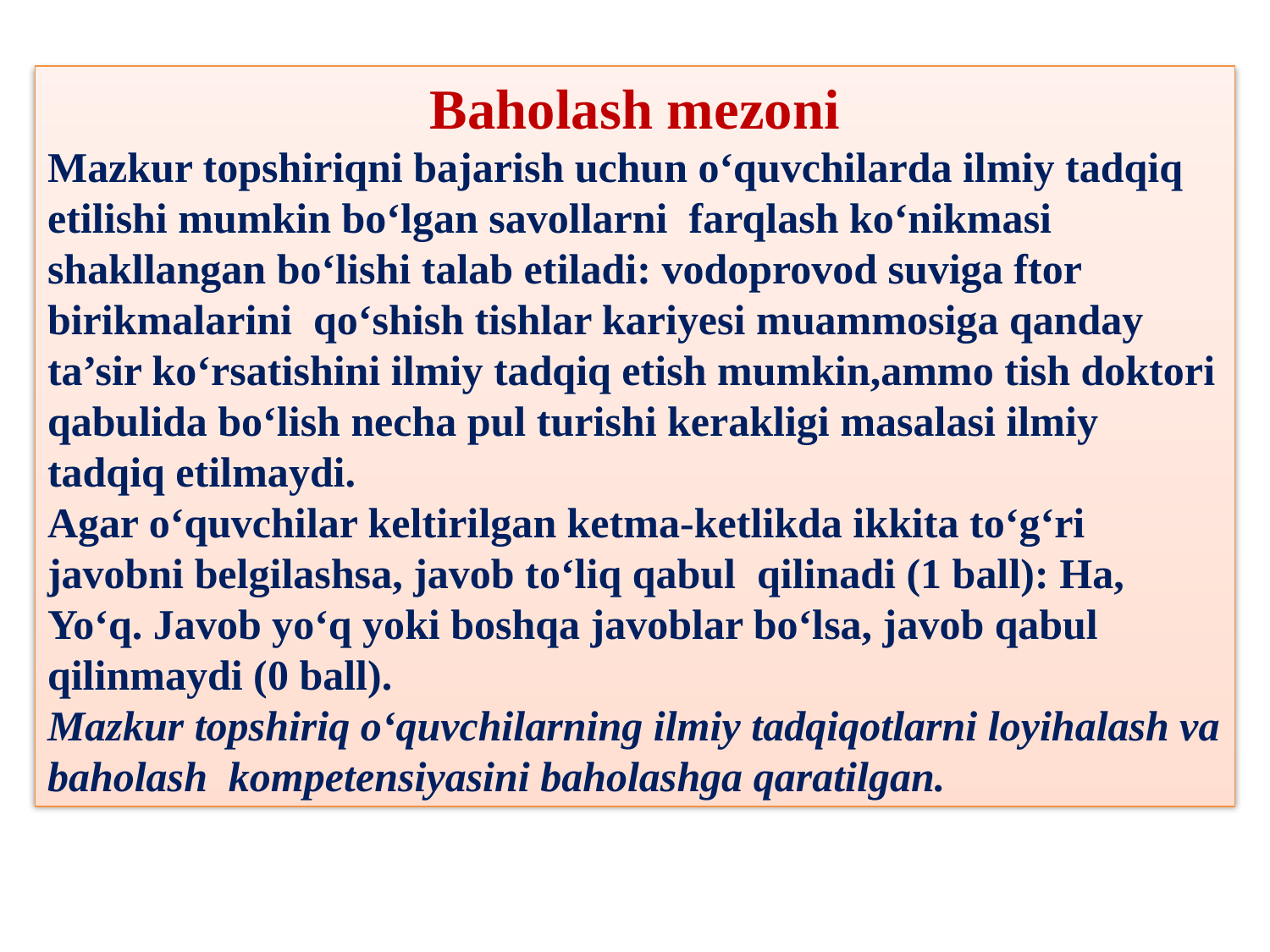

Baholash mezoni
Mazkur topshiriqni bajarish uchun o‘quvchilarda ilmiy tadqiq etilishi mumkin bo‘lgan savollarni  farqlash ko‘nikmasi shakllangan bo‘lishi talab etiladi: vodoprovod suviga ftor birikmalarini  qo‘shish tishlar kariyesi muammosiga qanday ta’sir ko‘rsatishini ilmiy tadqiq etish mumkin,ammo tish doktori qabulida bo‘lish necha pul turishi kerakligi masalasi ilmiy tadqiq etilmaydi.
Agar o‘quvchilar keltirilgan ketma-ketlikda ikkita to‘g‘ri javobni belgilashsa, javob to‘liq qabul  qilinadi (1 ball): Ha, Yo‘q. Javob yo‘q yoki boshqa javoblar bo‘lsa, javob qabul qilinmaydi (0 ball).
Mazkur topshiriq o‘quvchilarning ilmiy tadqiqotlarni loyihalash va baholash  kompetensiyasini baholashga qaratilgan.